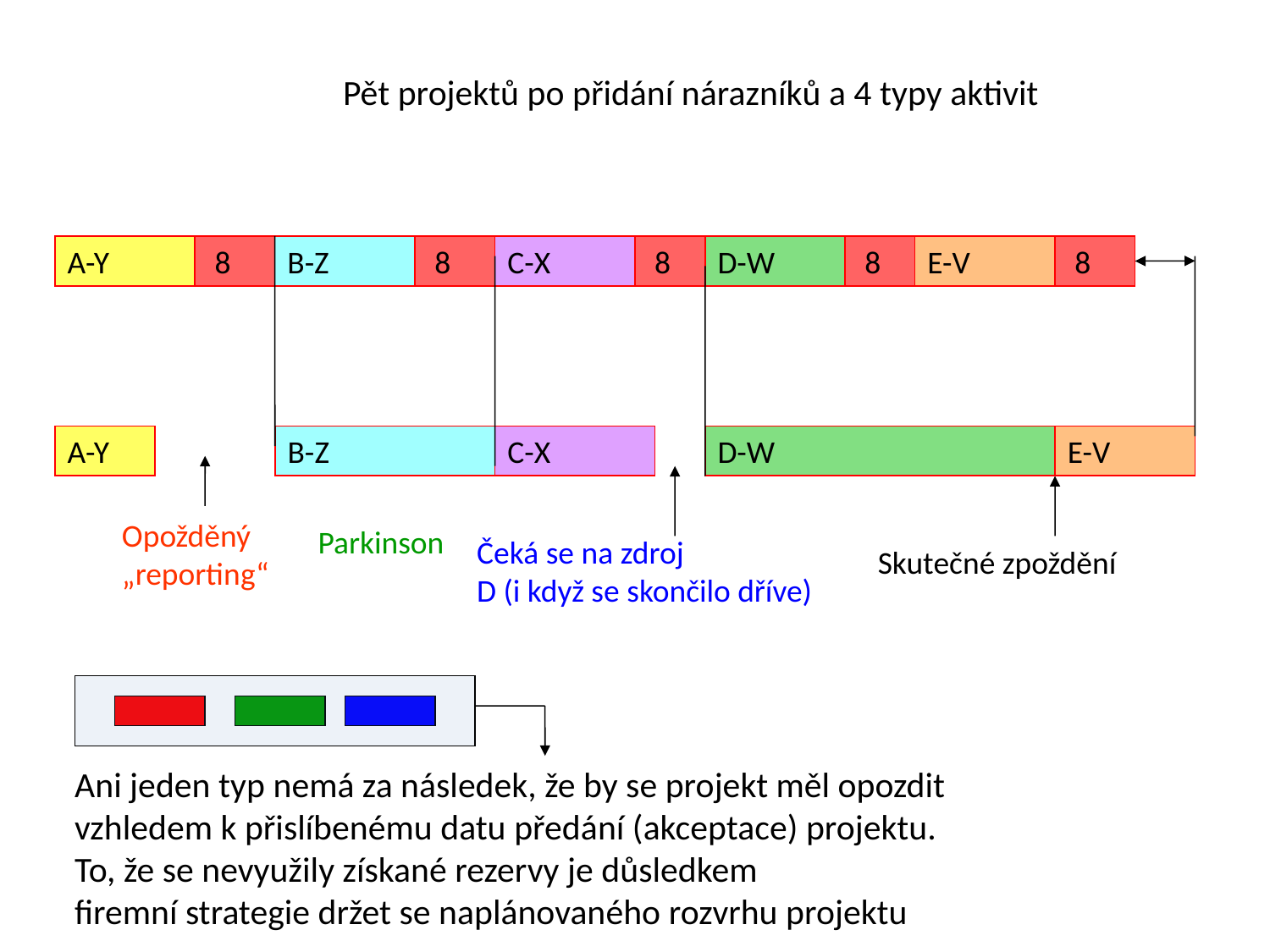

# Pět projektů po přidání nárazníků a 4 typy aktivit
A-Y
 8
B-Z

 8
C-X
 8
D-W
 8
E-V
 8

A-Y
B-Z
C-X
D-W
E-V

Opožděný
„reporting“

Parkinson
Čeká se na zdroj
D (i když se skončilo dříve)
Skutečné zpoždění

Ani jeden typ nemá za následek, že by se projekt měl opozdit
vzhledem k přislíbenému datu předání (akceptace) projektu.
To, že se nevyužily získané rezervy je důsledkem
firemní strategie držet se naplánovaného rozvrhu projektu